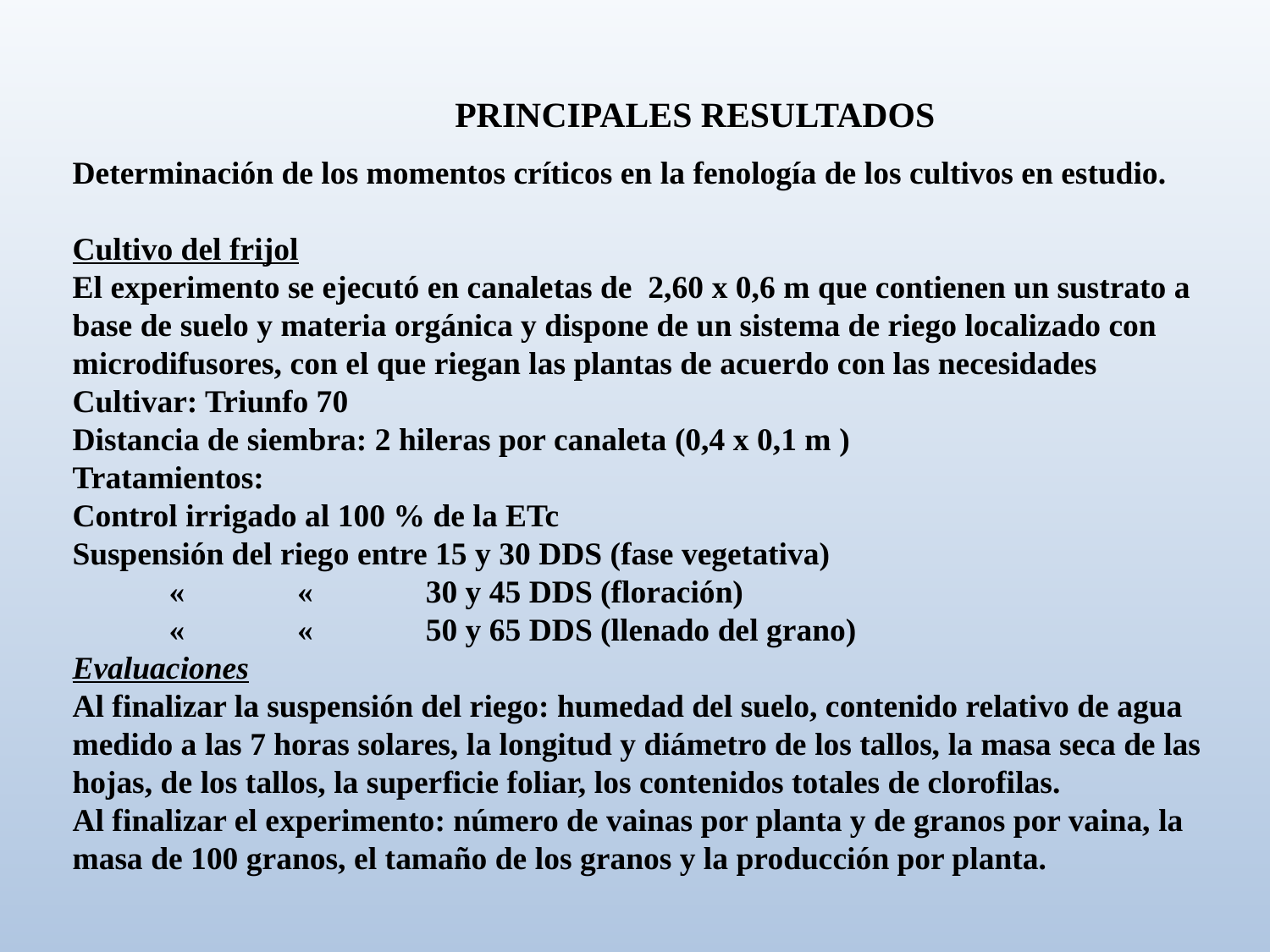

PRINCIPALES RESULTADOS
Determinación de los momentos críticos en la fenología de los cultivos en estudio.

Cultivo del frijol
El experimento se ejecutó en canaletas de  2,60 x 0,6 m que contienen un sustrato a base de suelo y materia orgánica y dispone de un sistema de riego localizado con microdifusores, con el que riegan las plantas de acuerdo con las necesidades
Cultivar: Triunfo 70
Distancia de siembra: 2 hileras por canaleta (0,4 x 0,1 m )
Tratamientos:
Control irrigado al 100 % de la ETc
Suspensión del riego entre 15 y 30 DDS (fase vegetativa)
            «              «              30 y 45 DDS (floración)
            «              «              50 y 65 DDS (llenado del grano)
Evaluaciones
Al finalizar la suspensión del riego: humedad del suelo, contenido relativo de agua medido a las 7 horas solares, la longitud y diámetro de los tallos, la masa seca de las hojas, de los tallos, la superficie foliar, los contenidos totales de clorofilas.
Al finalizar el experimento: número de vainas por planta y de granos por vaina, la masa de 100 granos, el tamaño de los granos y la producción por planta.